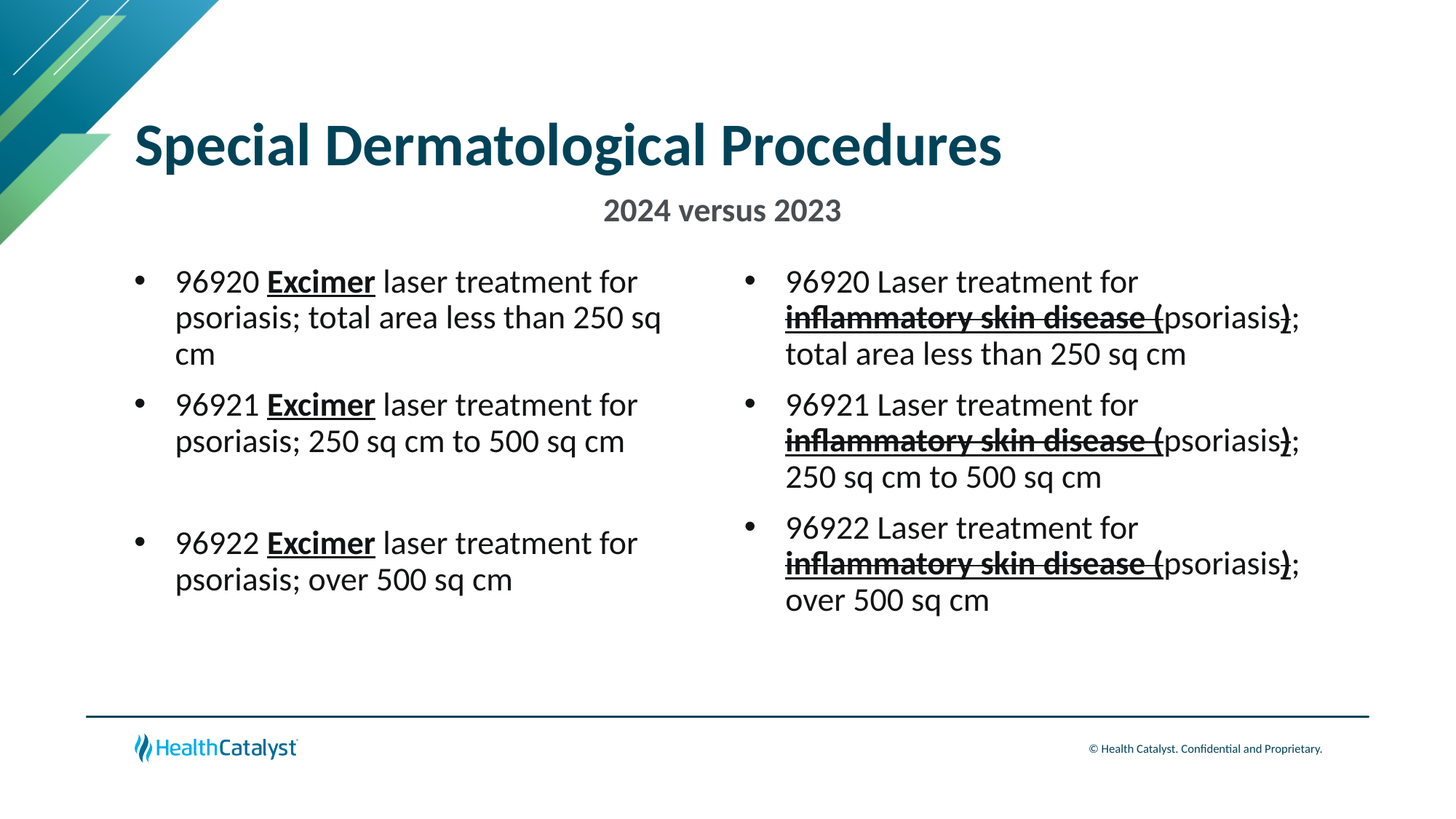

# Special Dermatological Procedures
2024 versus 2023
96920 Laser treatment for inflammatory skin disease (psoriasis); total area less than 250 sq cm
96921 Laser treatment for inflammatory skin disease (psoriasis); 250 sq cm to 500 sq cm
96922 Laser treatment for inflammatory skin disease (psoriasis); over 500 sq cm

96920 Excimer laser treatment for psoriasis; total area less than 250 sq cm
96921 Excimer laser treatment for psoriasis; 250 sq cm to 500 sq cm

96922 Excimer laser treatment for psoriasis; over 500 sq cm